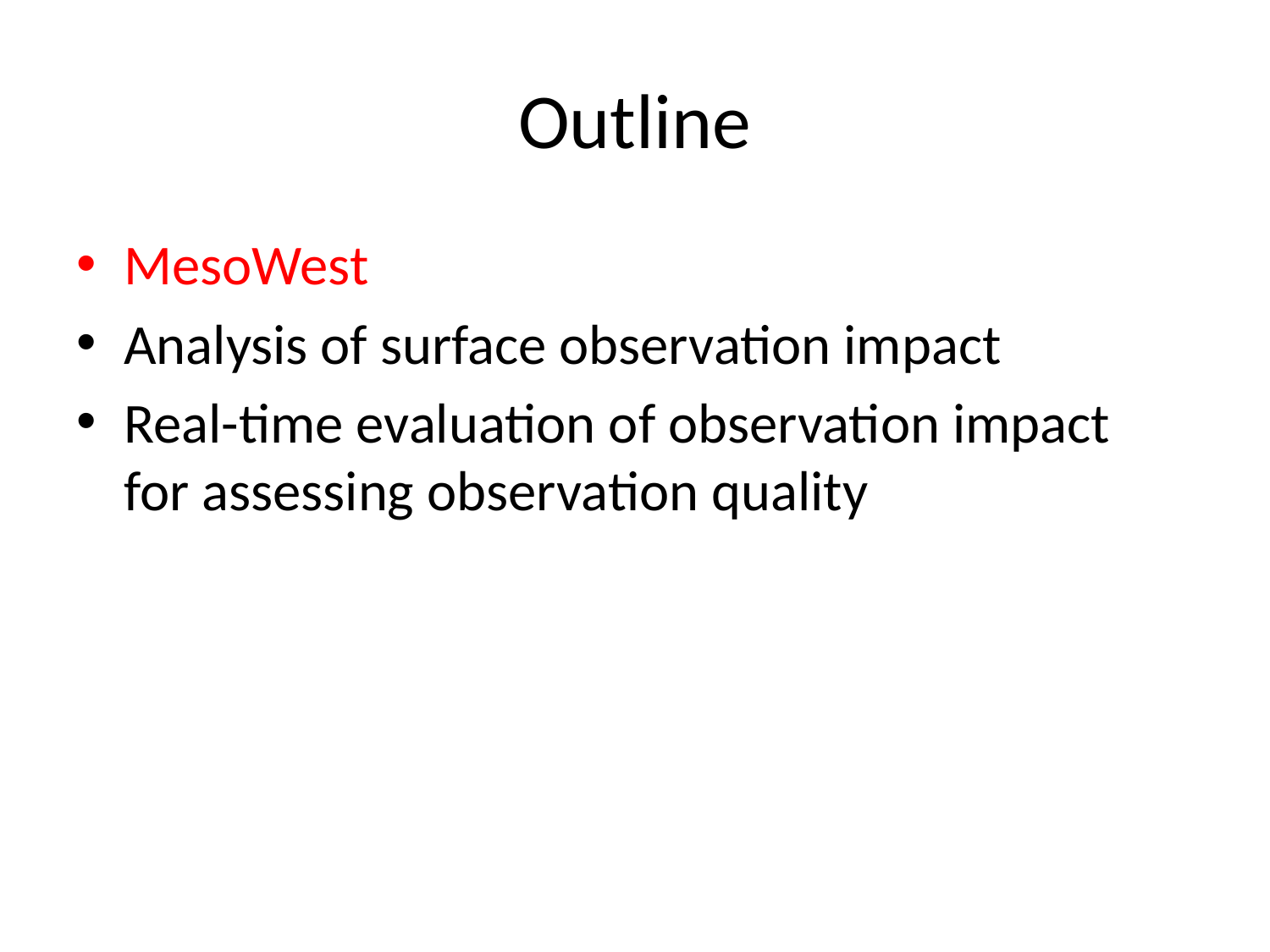

# Outline
MesoWest
Analysis of surface observation impact
Real-time evaluation of observation impact for assessing observation quality